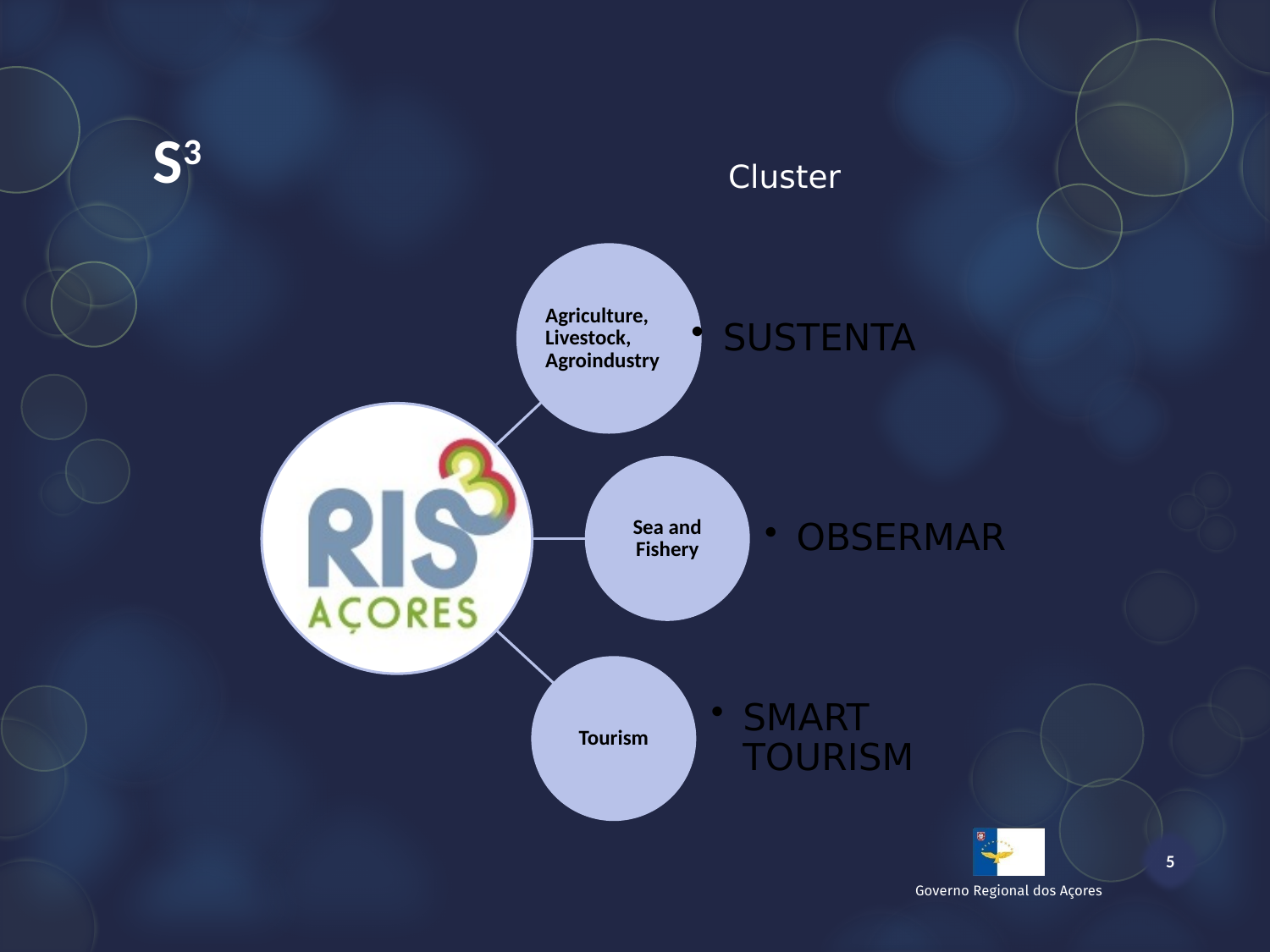

# S3
Cluster
Agriculture, Livestock, Agroindustry
SUSTENTA
Sea and Fishery
OBSERMAR
Tourism
SMART TOURISM
5